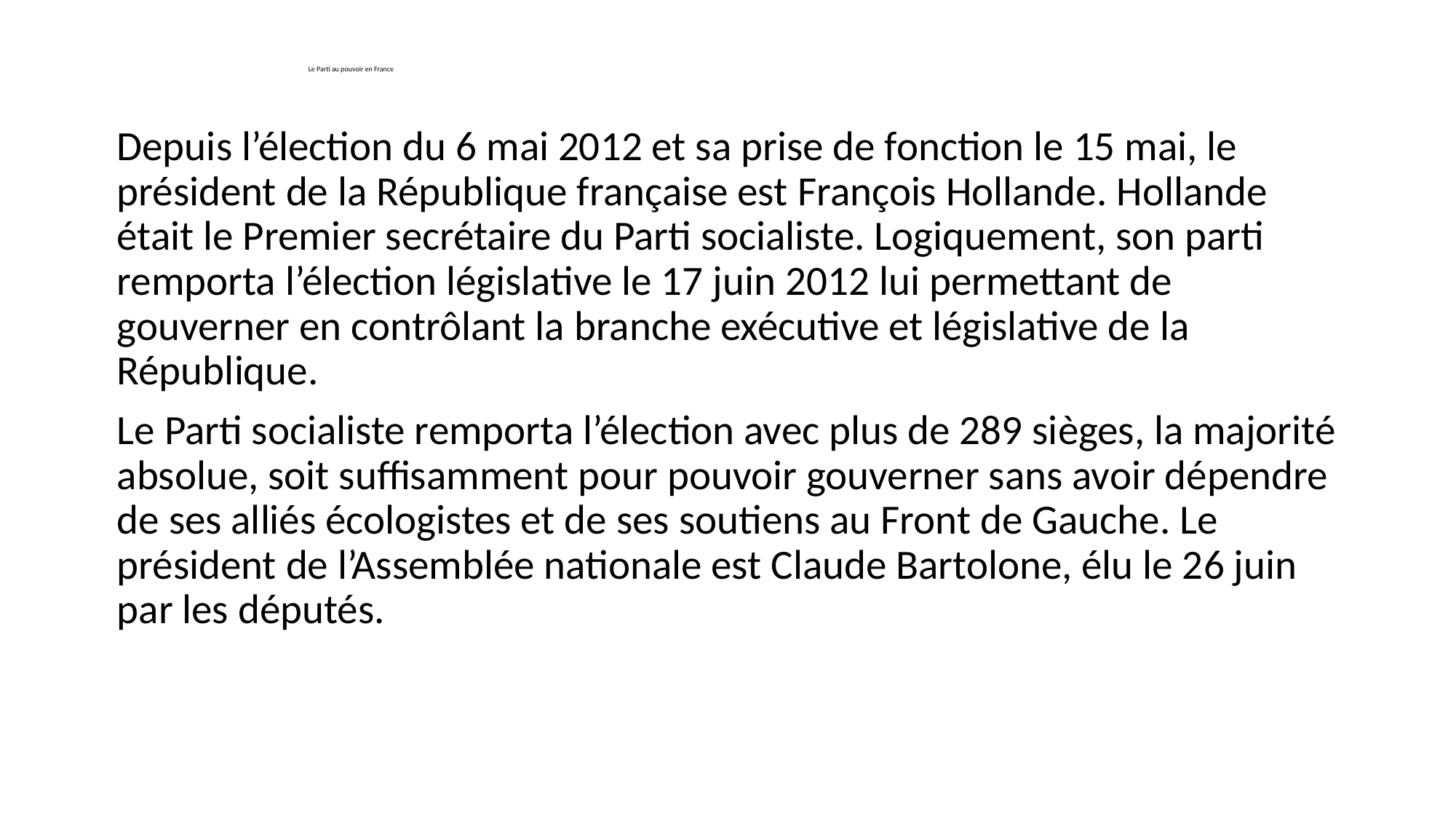

# Le Parti au pouvoir en France
Depuis l’élection du 6 mai 2012 et sa prise de fonction le 15 mai, le président de la République française est François Hollande. Hollande était le Premier secrétaire du Parti socialiste. Logiquement, son parti remporta l’élection législative le 17 juin 2012 lui permettant de gouverner en contrôlant la branche exécutive et législative de la République.
Le Parti socialiste remporta l’élection avec plus de 289 sièges, la majorité absolue, soit suffisamment pour pouvoir gouverner sans avoir dépendre de ses alliés écologistes et de ses soutiens au Front de Gauche. Le président de l’Assemblée nationale est Claude Bartolone, élu le 26 juin par les députés.